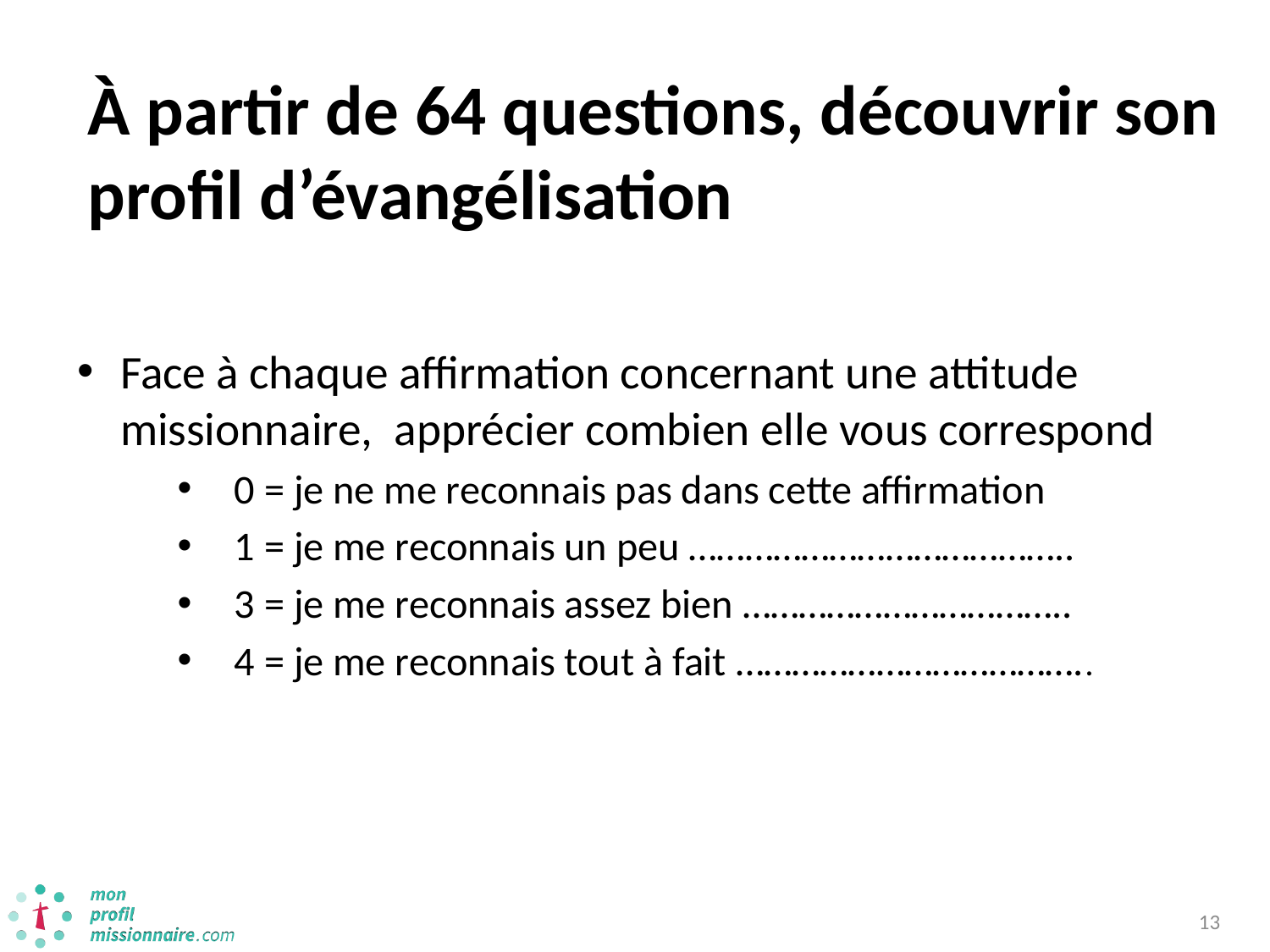

# À partir de 64 questions, découvrir son profil d’évangélisation
Face à chaque affirmation concernant une attitude missionnaire,  apprécier combien elle vous correspond
0 = je ne me reconnais pas dans cette affirmation
1 = je me reconnais un peu …………………………………..
3 = je me reconnais assez bien ……………………………..
4 = je me reconnais tout à fait ………………………………..
13